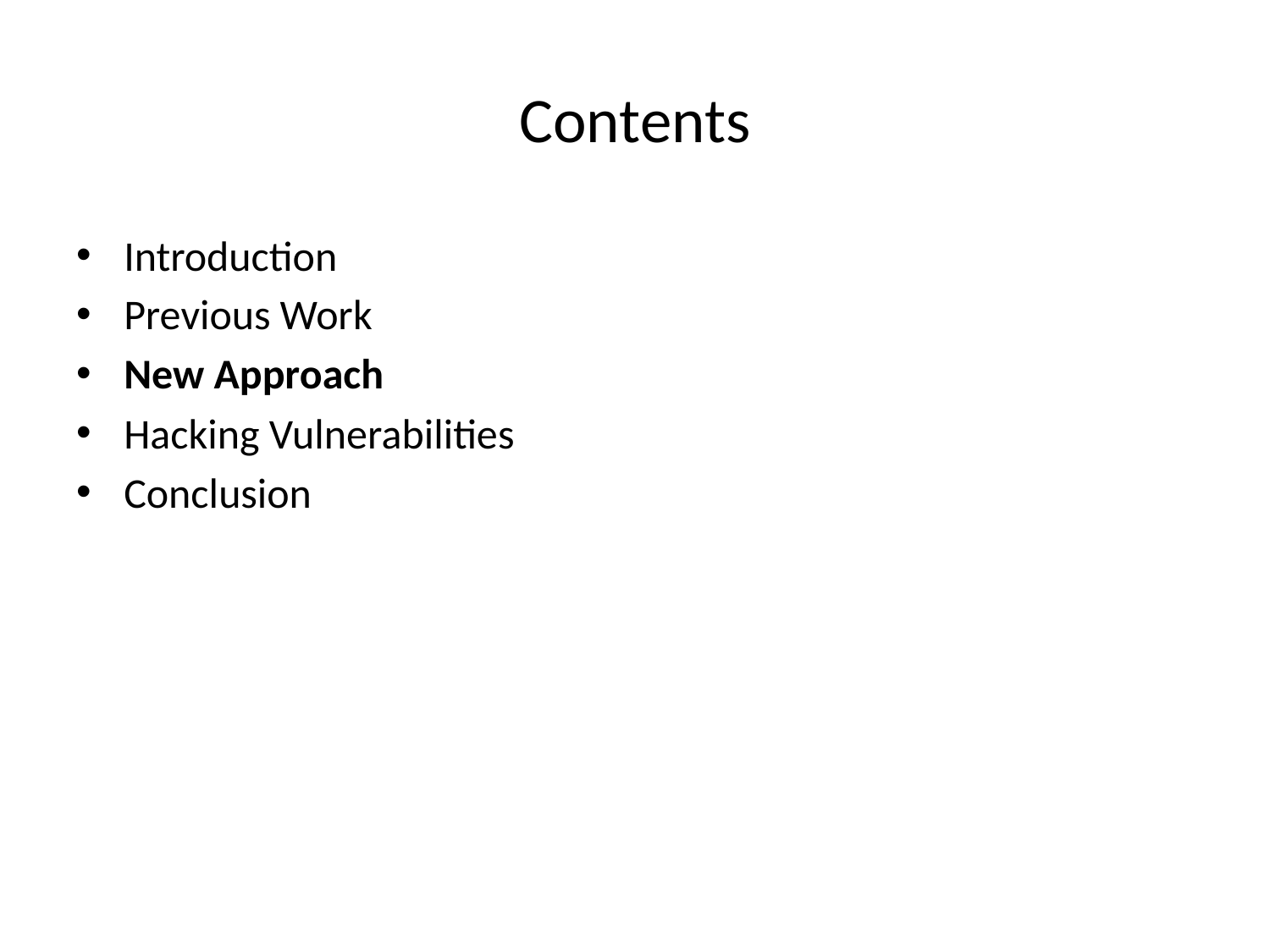

# Contents
Introduction
Previous Work
New Approach
Hacking Vulnerabilities
Conclusion